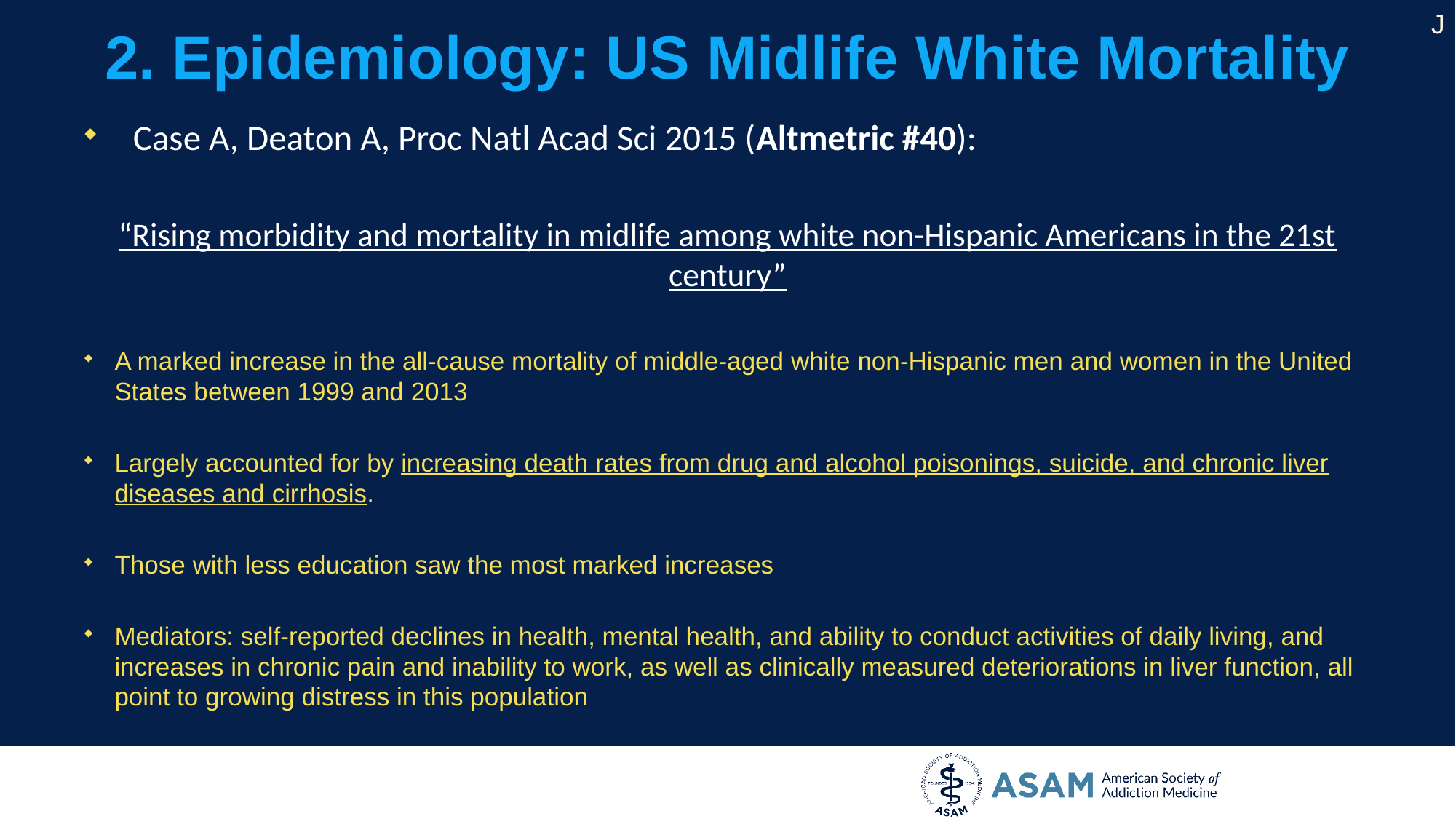

# 2. Epidemiology: US Midlife White Mortality
J
Case A, Deaton A, Proc Natl Acad Sci 2015 (Altmetric #40):

“Rising morbidity and mortality in midlife among white non-Hispanic Americans in the 21st century”

A marked increase in the all-cause mortality of middle-aged white non-Hispanic men and women in the United States between 1999 and 2013

Largely accounted for by increasing death rates from drug and alcohol poisonings, suicide, and chronic liver diseases and cirrhosis.

Those with less education saw the most marked increases

Mediators: self-reported declines in health, mental health, and ability to conduct activities of daily living, and increases in chronic pain and inability to work, as well as clinically measured deteriorations in liver function, all point to growing distress in this population